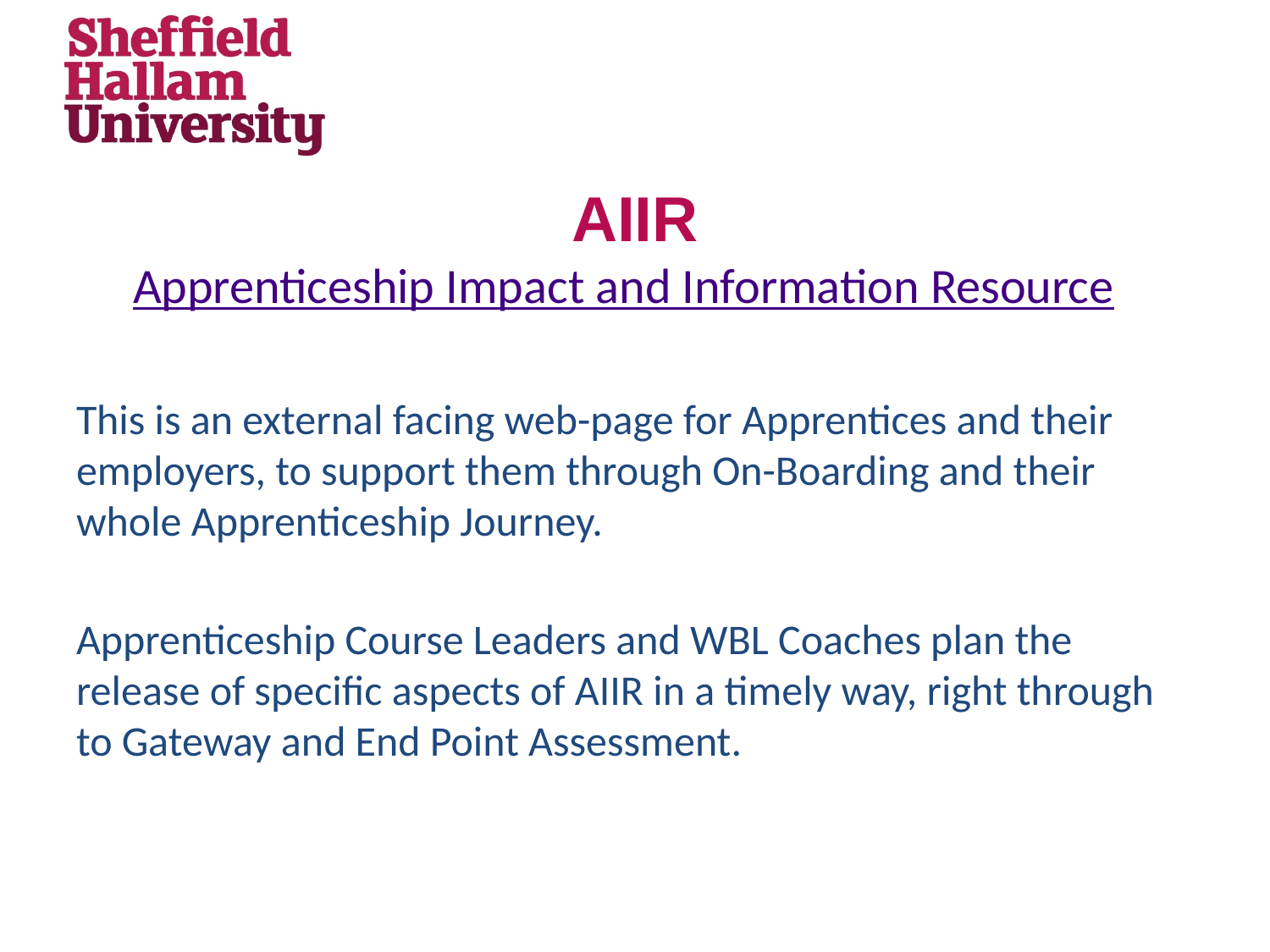

# AIIR Apprenticeship Impact and Information Resource
This is an external facing web-page for Apprentices and their employers, to support them through On-Boarding and their whole Apprenticeship Journey.

Apprenticeship Course Leaders and WBL Coaches plan the release of specific aspects of AIIR in a timely way, right through to Gateway and End Point Assessment.